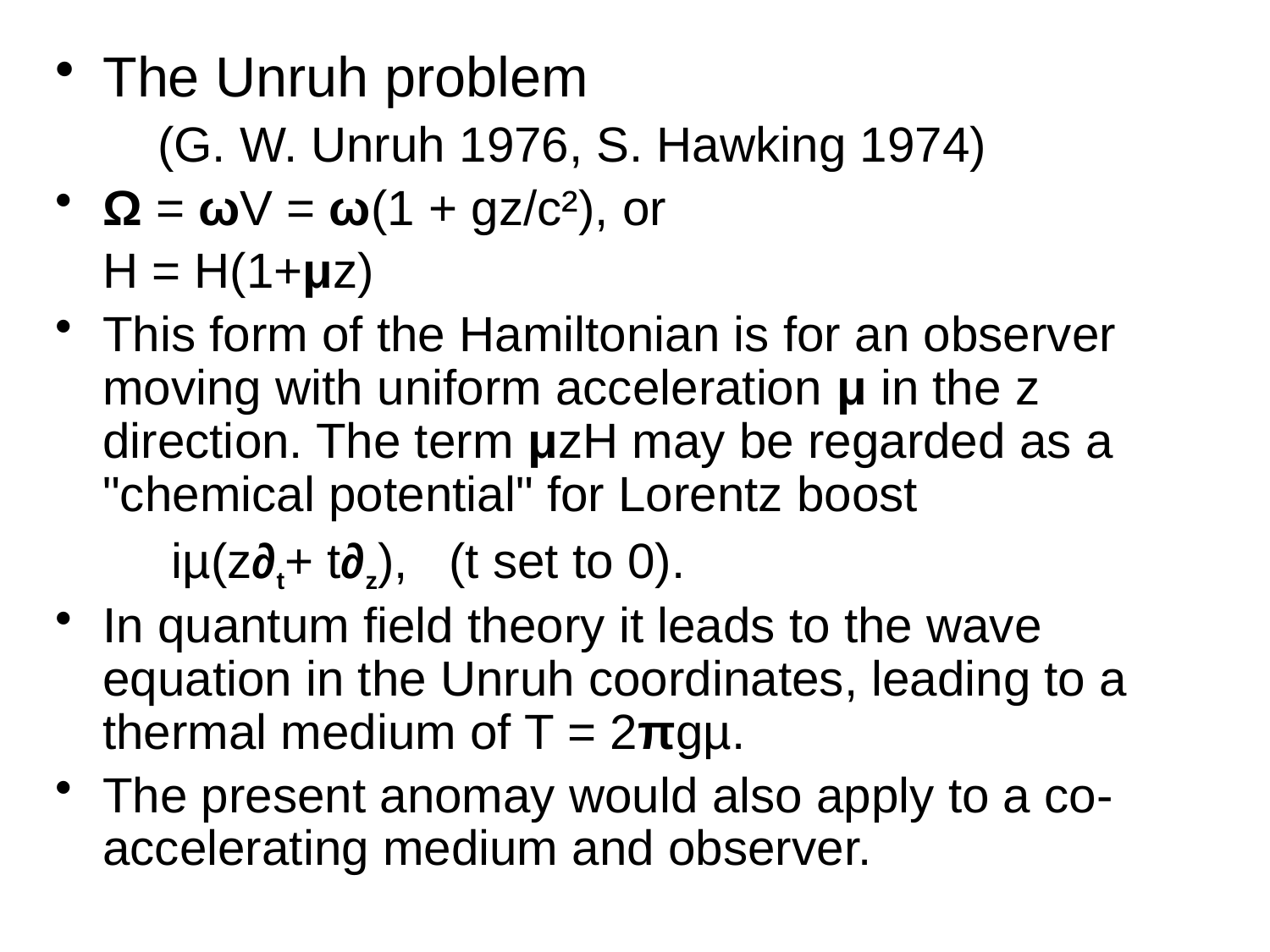

The Unruh problem
	    (G. W. Unruh 1976, S. Hawking 1974)
Ω = ωV = ω(1 + gz/c²), or
	H = H(1+μz)
This form of the Hamiltonian is for an observer moving with uniform acceleration μ in the z direction. The term μzH may be regarded as a "chemical potential" for Lorentz boost
	     iµ(z∂t+ t∂z),   (t set to 0).
In quantum field theory it leads to the wave equation in the Unruh coordinates, leading to a thermal medium of T = 2πgµ.
The present anomay would also apply to a co-accelerating medium and observer.